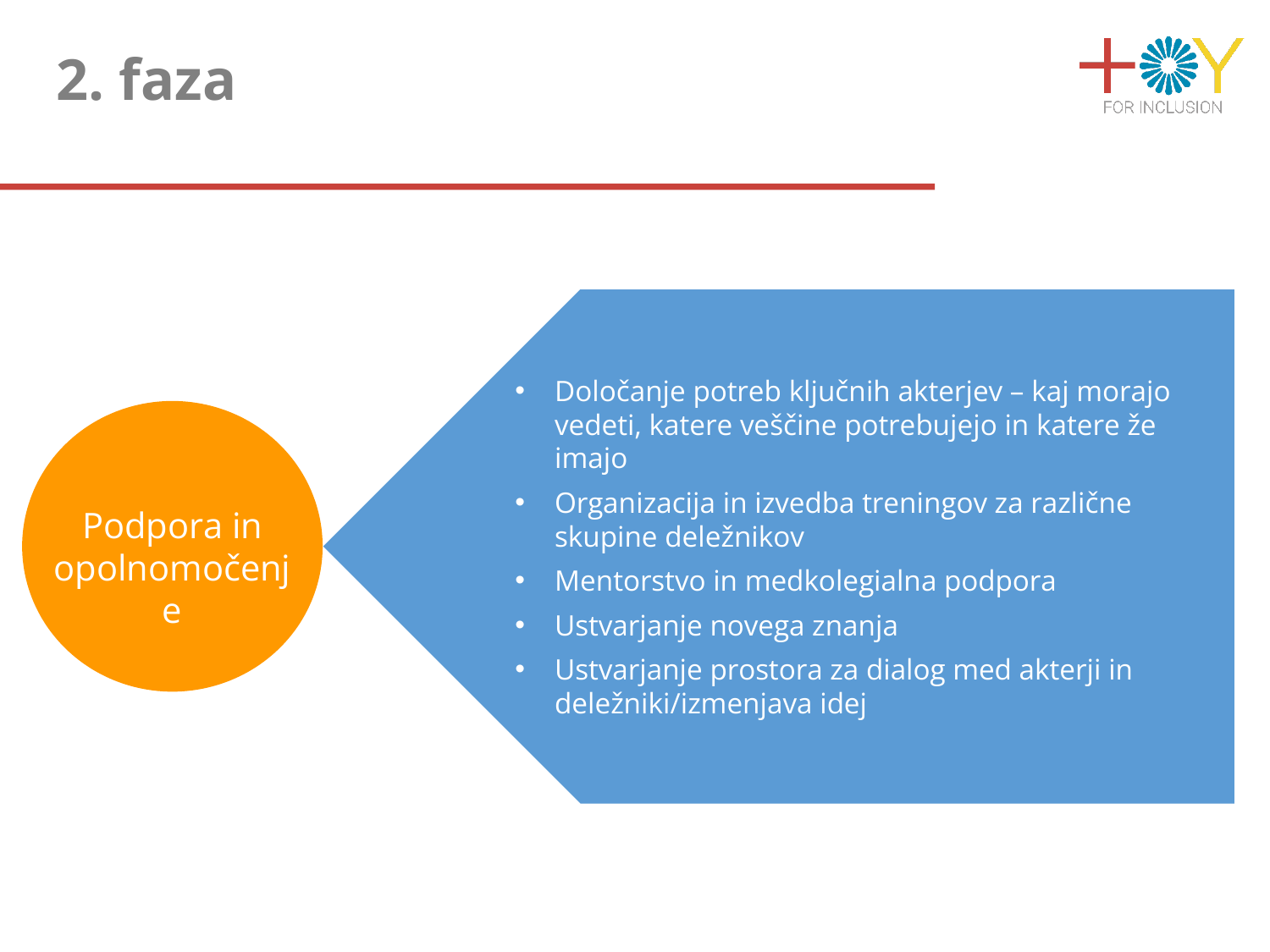

# 2. faza

Določanje potreb ključnih akterjev – kaj morajo vedeti, katere veščine potrebujejo in katere že imajo
Organizacija in izvedba treningov za različne skupine deležnikov
Mentorstvo in medkolegialna podpora
Ustvarjanje novega znanja
Ustvarjanje prostora za dialog med akterji in deležniki/izmenjava idej

Podpora in opolnomočenje